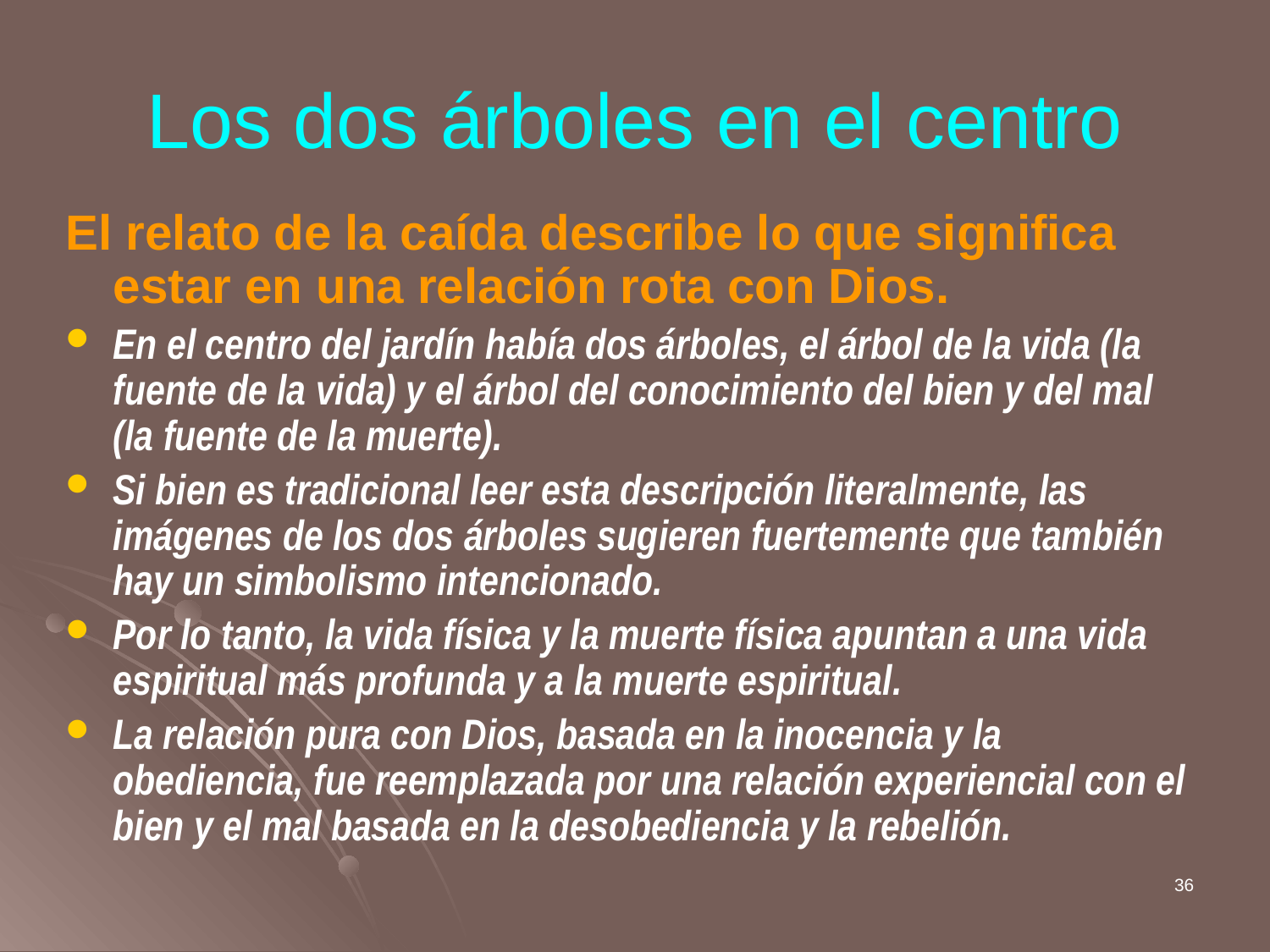

# Los dos árboles en el centro
El relato de la caída describe lo que significa estar en una relación rota con Dios.
En el centro del jardín había dos árboles, el árbol de la vida (la fuente de la vida) y el árbol del conocimiento del bien y del mal (la fuente de la muerte).
Si bien es tradicional leer esta descripción literalmente, las imágenes de los dos árboles sugieren fuertemente que también hay un simbolismo intencionado.
Por lo tanto, la vida física y la muerte física apuntan a una vida espiritual más profunda y a la muerte espiritual.
La relación pura con Dios, basada en la inocencia y la obediencia, fue reemplazada por una relación experiencial con el bien y el mal basada en la desobediencia y la rebelión.
36